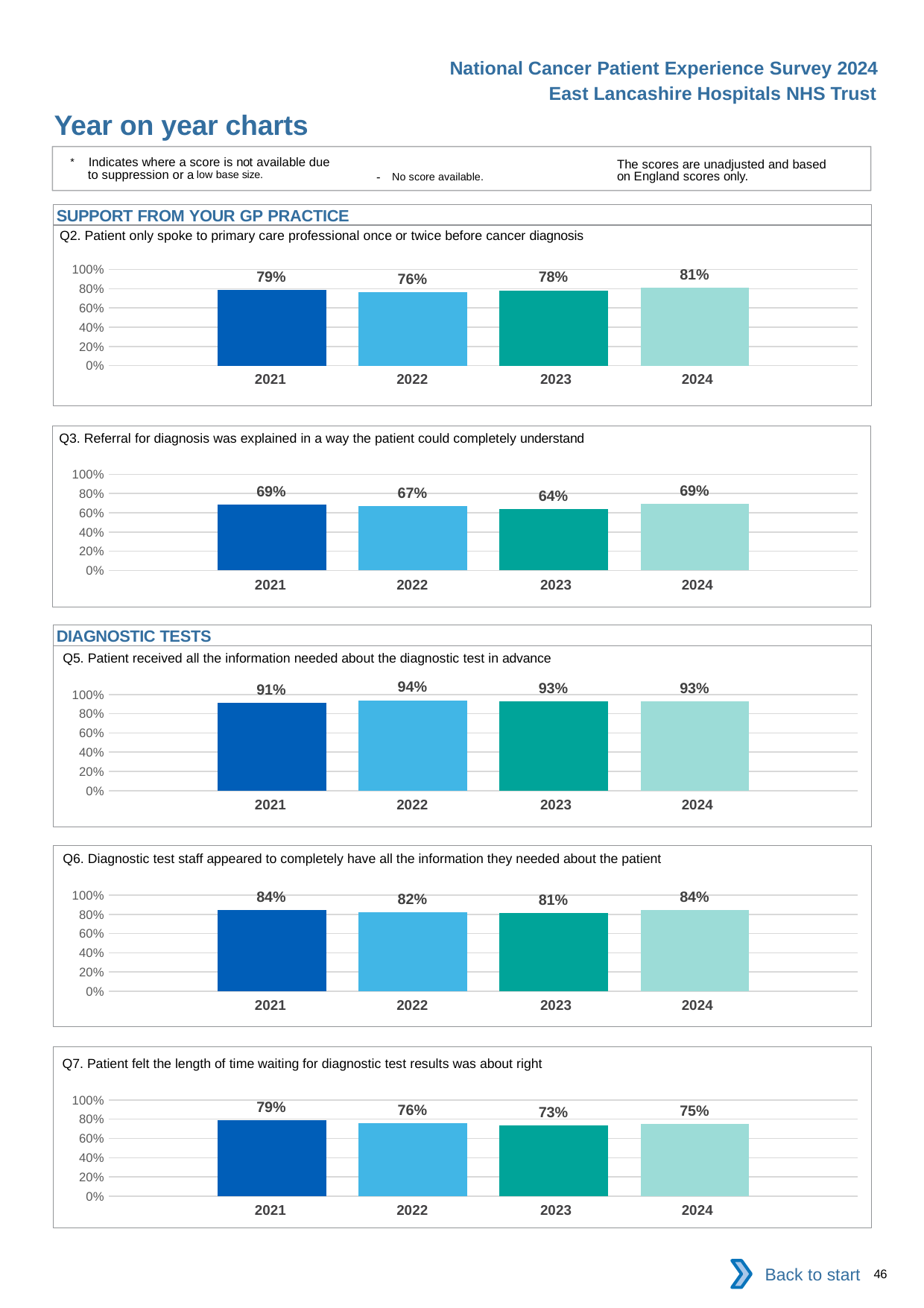

National Cancer Patient Experience Survey 2024
East Lancashire Hospitals NHS Trust
Year on year charts

*  Indicates where a score is not available due to suppression or a low base size.
The scores are unadjusted and based on England scores only.
- No score available.
SUPPORT FROM YOUR GP PRACTICE
Q2. Patient only spoke to primary care professional once or twice before cancer diagnosis

### Chart

| Category | 2021 | 2022 | 2023 | 2024 |
|---|---|---|---|---|
| Category 1 | 0.7870722 | 0.763754 | 0.7832168 | 0.8117647 |
| 2021 | 2022 | 2023 | 2024 |
| --- | --- | --- | --- |
Q3. Referral for diagnosis was explained in a way the patient could completely understand

### Chart

| Category | 2021 | 2022 | 2023 | 2024 |
|---|---|---|---|---|
| Category 1 | 0.6851852 | 0.6723301 | 0.6398964 | 0.6938202 |
| 2021 | 2022 | 2023 | 2024 |
| --- | --- | --- | --- |
DIAGNOSTIC TESTS
Q5. Patient received all the information needed about the diagnostic test in advance

### Chart

| Category | 2021 | 2022 | 2023 | 2024 |
|---|---|---|---|---|
| Category 1 | 0.9136364 | 0.9409449 | 0.932914 | 0.9270588 |
| 2021 | 2022 | 2023 | 2024 |
| --- | --- | --- | --- |
Q6. Diagnostic test staff appeared to completely have all the information they needed about the patient

### Chart

| Category | 2021 | 2022 | 2023 | 2024 |
|---|---|---|---|---|
| Category 1 | 0.8446389 | 0.8230912 | 0.8125 | 0.8442982 |
| 2021 | 2022 | 2023 | 2024 |
| --- | --- | --- | --- |
Q7. Patient felt the length of time waiting for diagnostic test results was about right

### Chart

| Category | 2021 | 2022 | 2023 | 2024 |
|---|---|---|---|---|
| Category 1 | 0.7921225 | 0.7593985 | 0.7345309 | 0.7477679 |
| 2021 | 2022 | 2023 | 2024 |
| --- | --- | --- | --- |
Back to start

46